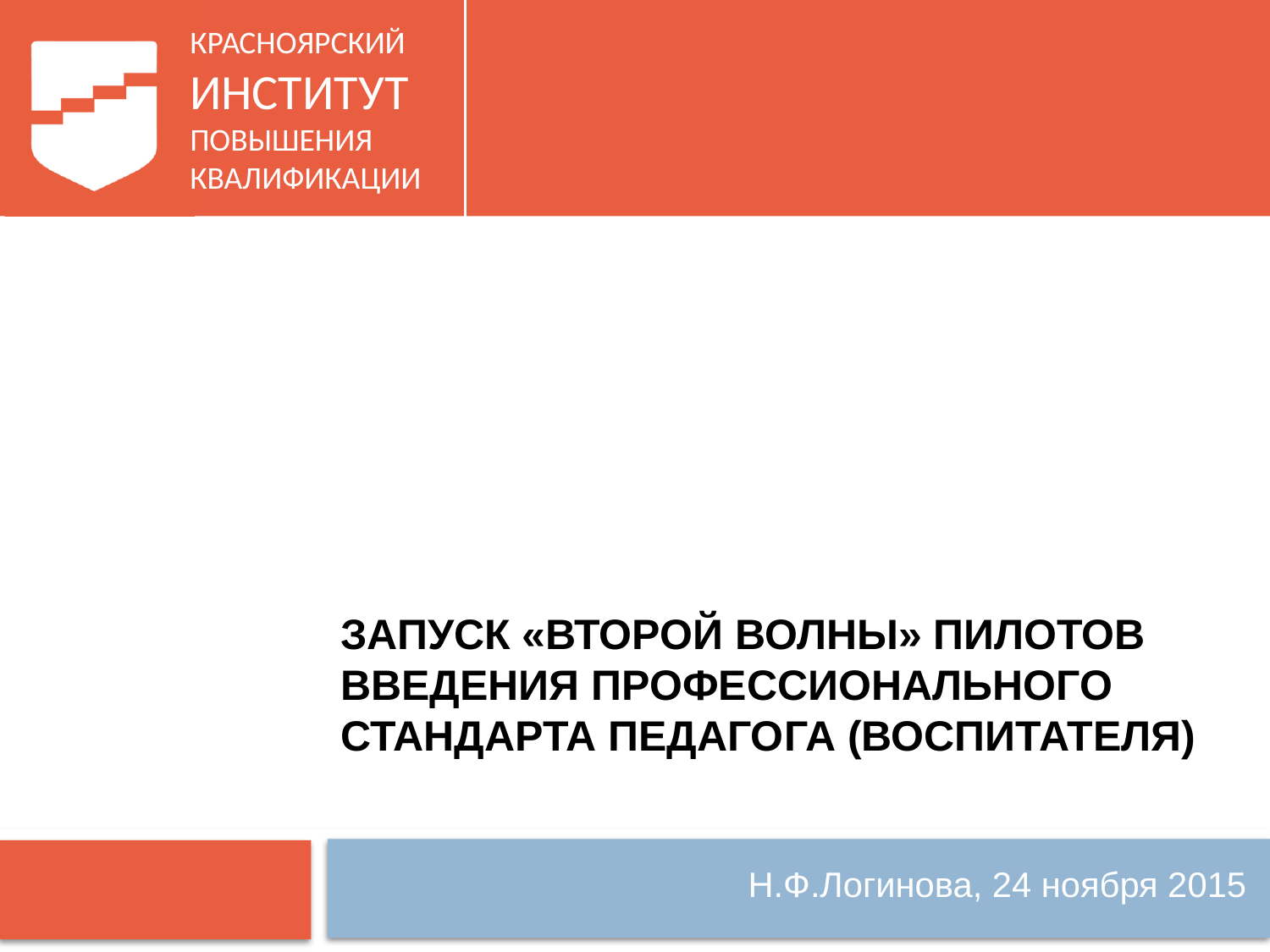

# Запуск «второй волны» пилотов введения профессионального стандарта педагога (воспитателя)
Н.Ф.Логинова, 24 ноября 2015